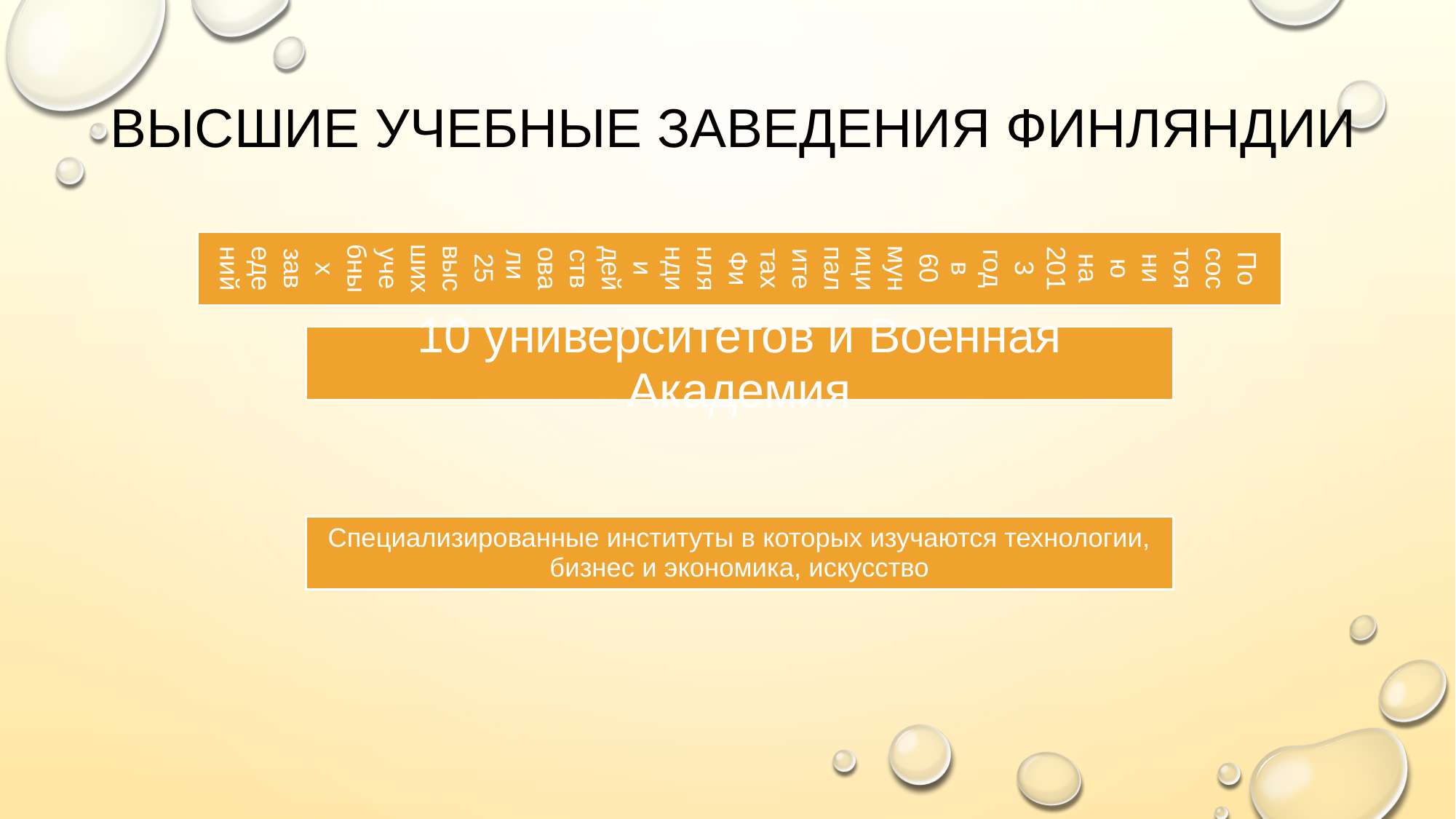

# Высшие учебные заведения Финляндии
По состоянию на 2013 год в 60 муниципалитетах Финляндии действовали
25 высших учебных заведений
10 университетов и Военная Академия
Специализированные институты в которых изучаются технологии, бизнес и экономика, искусство